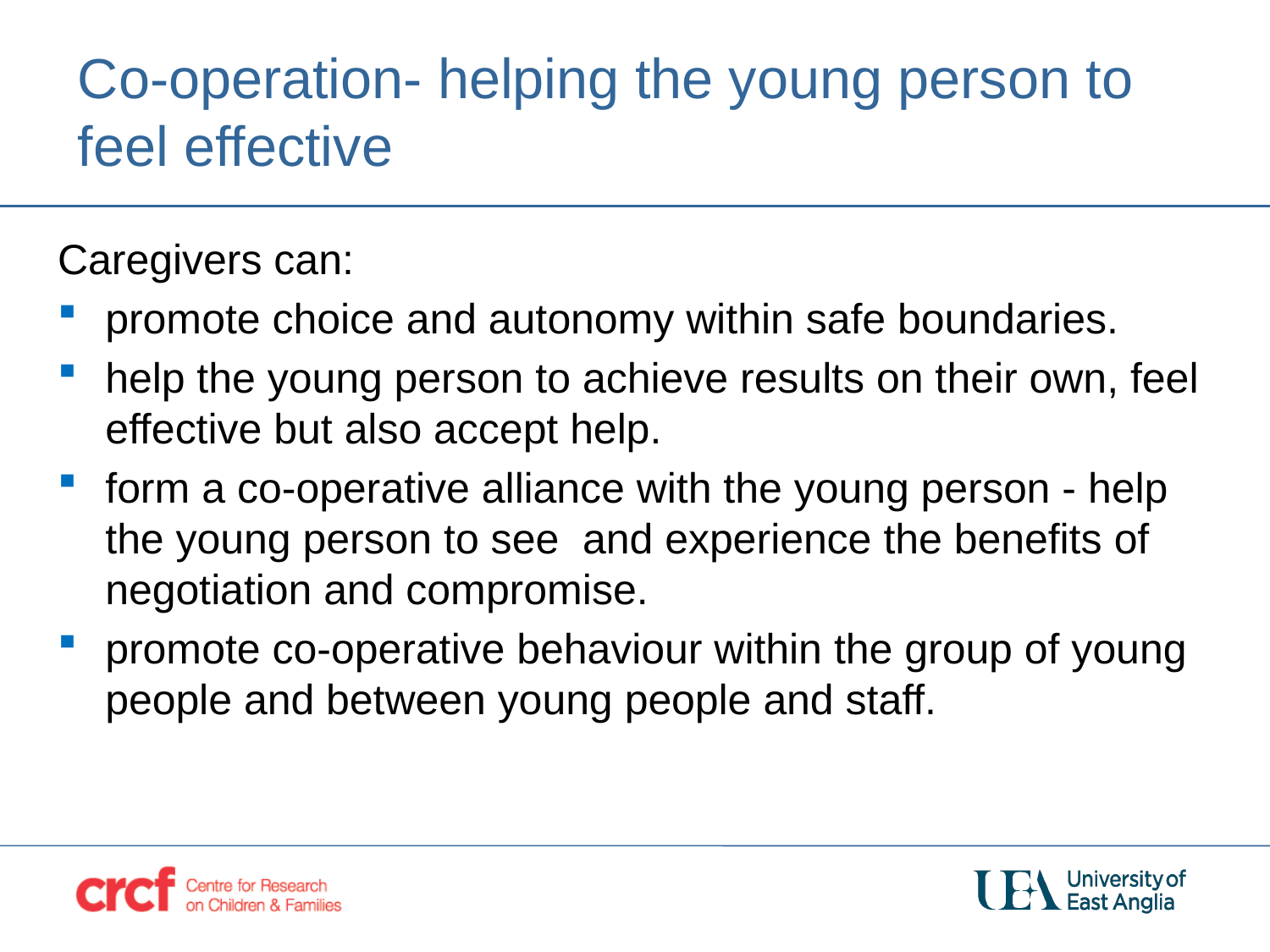

# Co-operation- helping the young person to feel effective

Caregivers can:
promote choice and autonomy within safe boundaries.
help the young person to achieve results on their own, feel effective but also accept help.
form a co-operative alliance with the young person - help the young person to see  and experience the benefits of negotiation and compromise.
promote co-operative behaviour within the group of young people and between young people and staff.